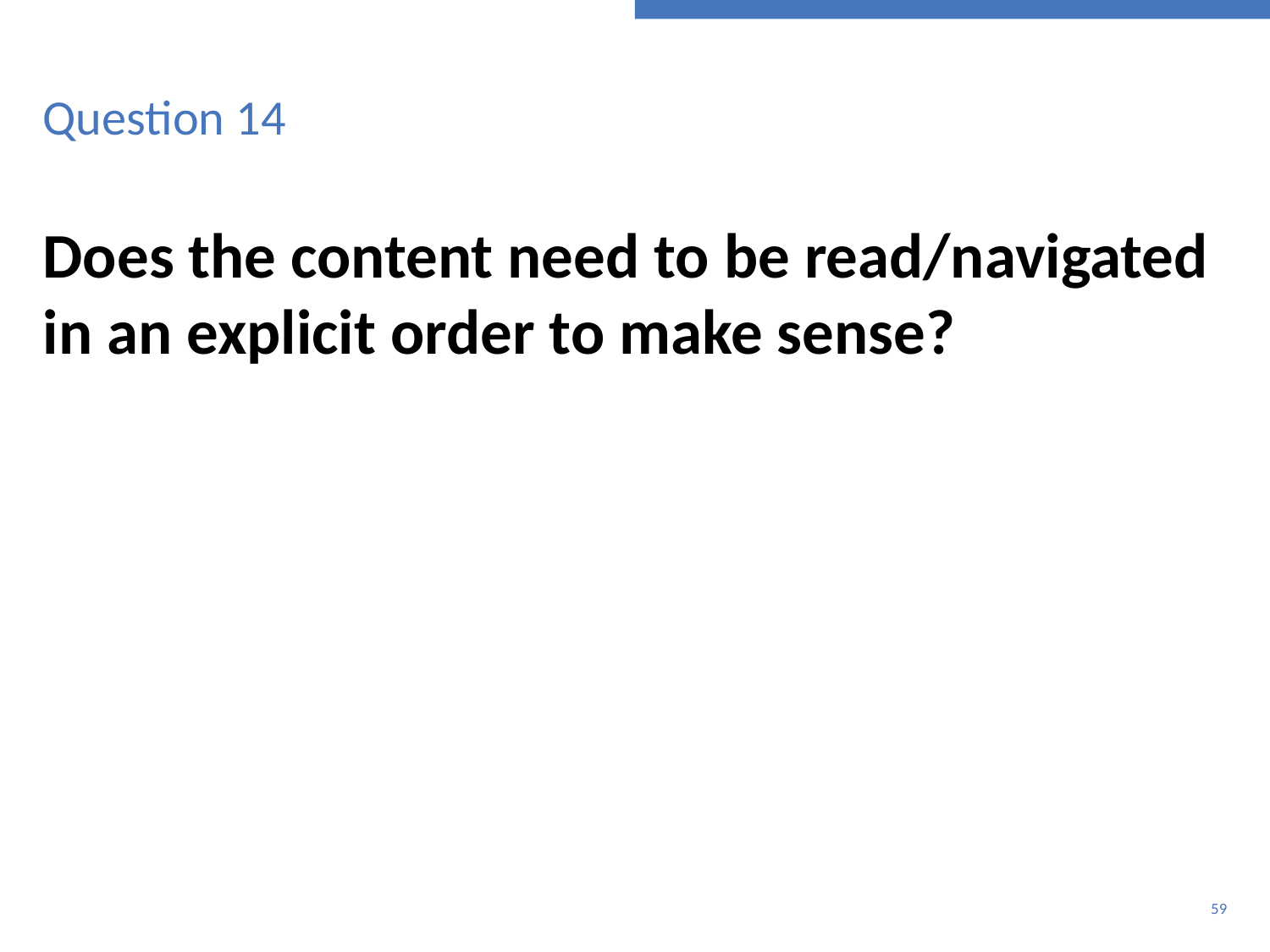

# Question 14
Does the content need to be read/navigated in an explicit order to make sense?